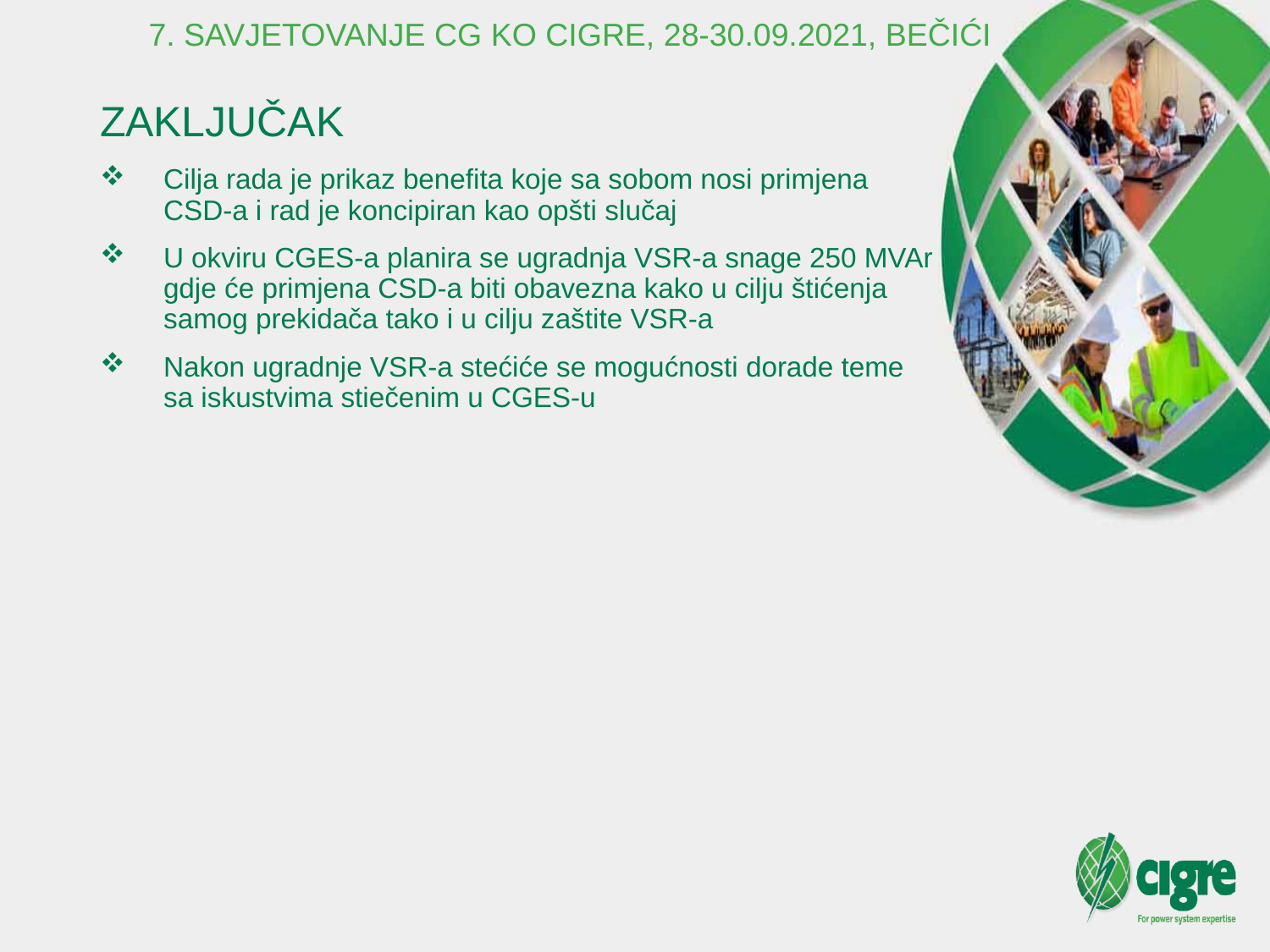

7. SAVJETOVANJE CG KO CIGRE, 28-30.09.2021, BEČIĆI
# ZAKLJUČAK
Cilja rada je prikaz benefita koje sa sobom nosi primjena CSD-a i rad je koncipiran kao opšti slučaj
U okviru CGES-a planira se ugradnja VSR-a snage 250 MVAr gdje će primjena CSD-a biti obavezna kako u cilju štićenja samog prekidača tako i u cilju zaštite VSR-a
Nakon ugradnje VSR-a stećiće se mogućnosti dorade teme sa iskustvima stiečenim u CGES-u